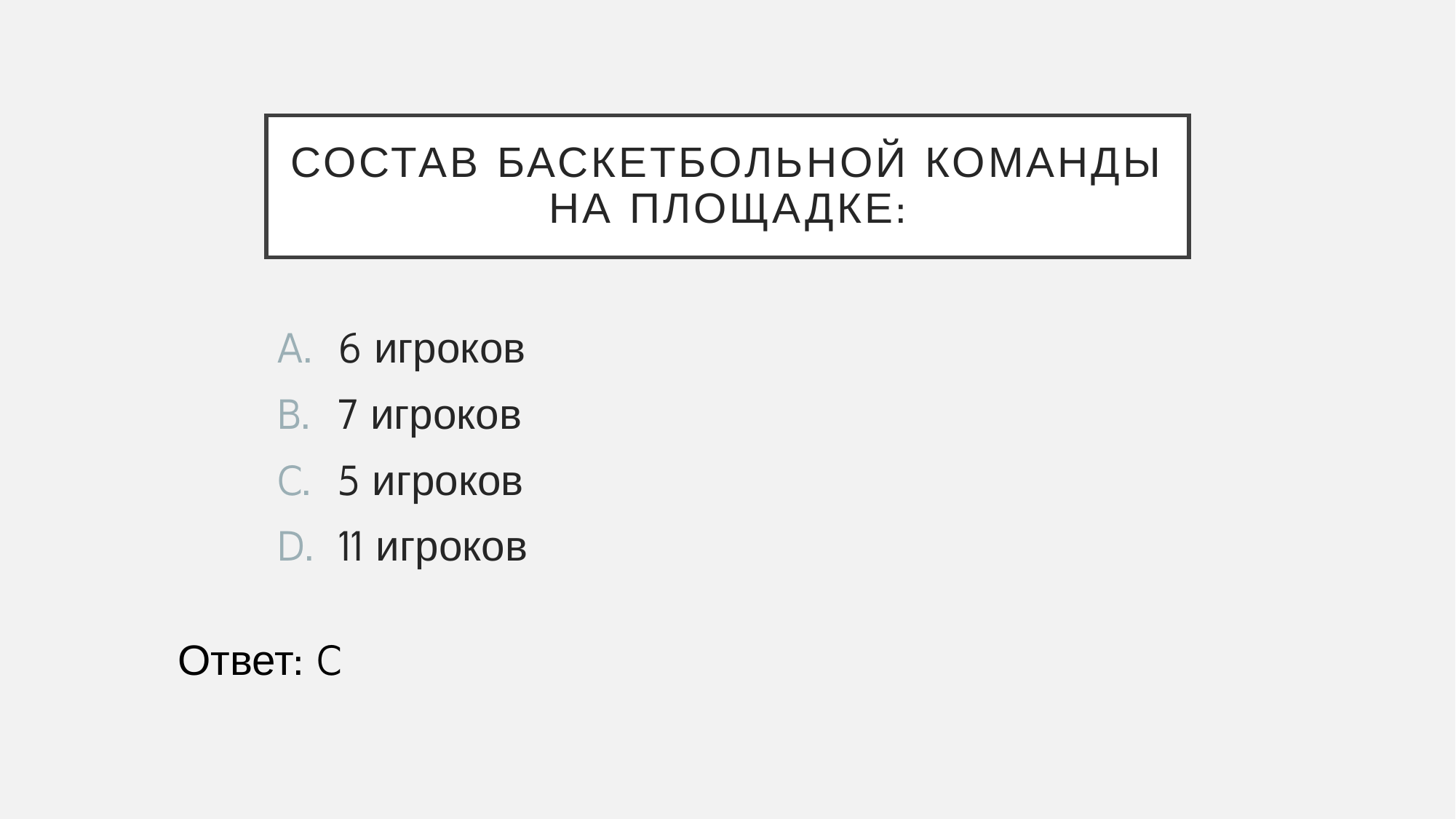

# Состав баскетбольной команды на площадке:
6 игроков
7 игроков
5 игроков
11 игроков

Ответ: C